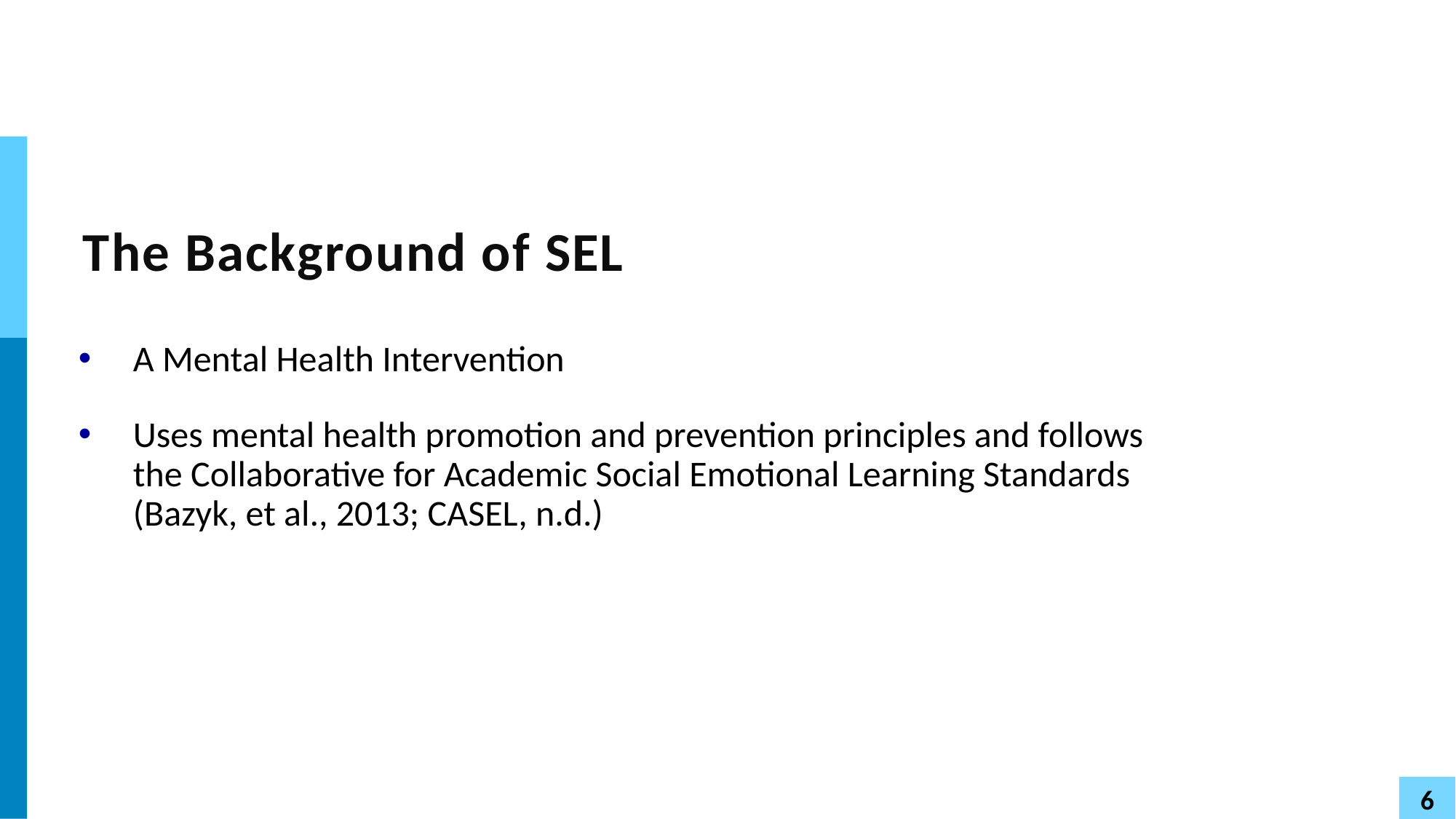

# The Background of SEL
A Mental Health Intervention
Uses mental health promotion and prevention principles and follows the Collaborative for Academic Social Emotional Learning Standards (Bazyk, et al., 2013; CASEL, n.d.)